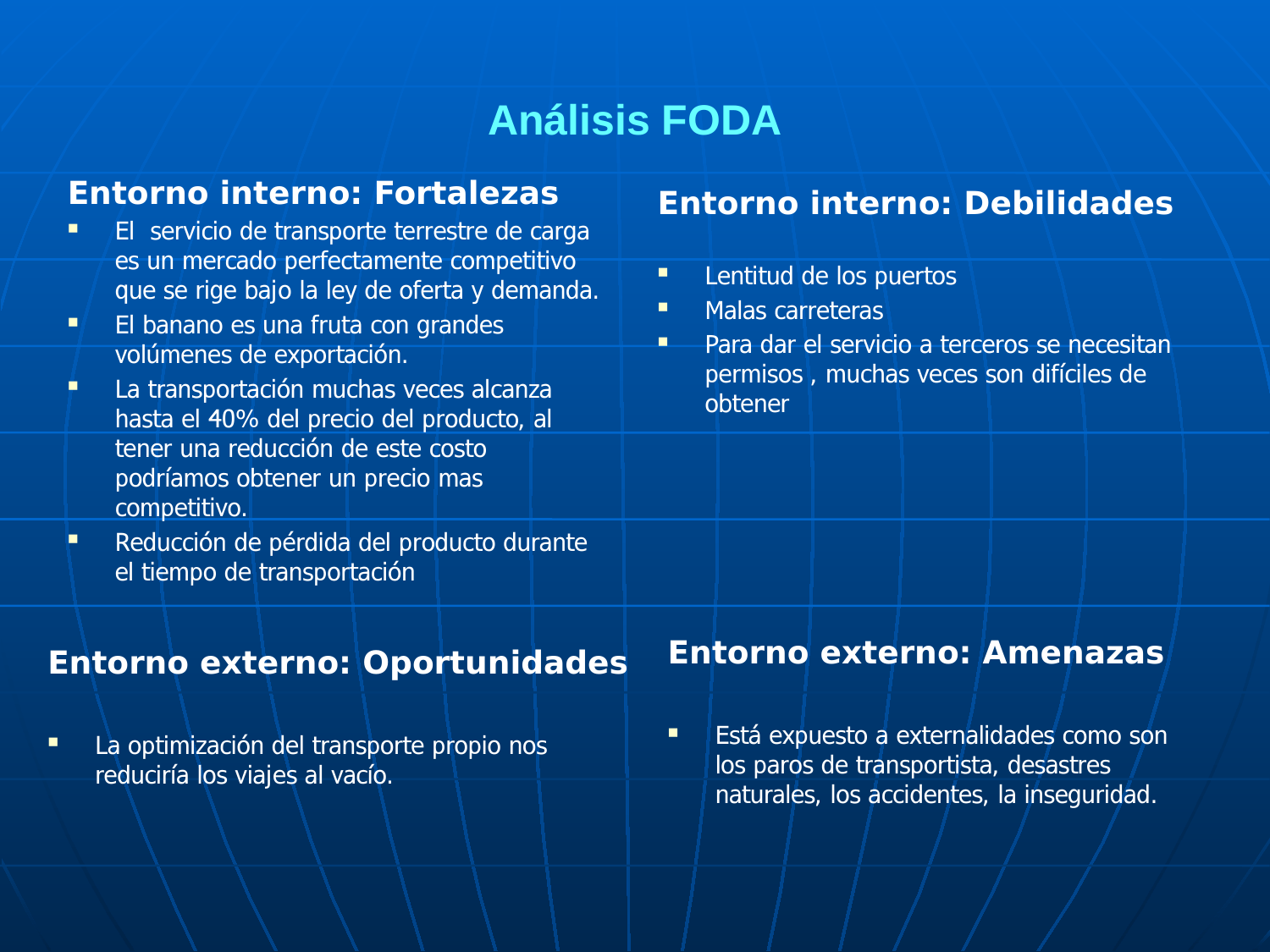

# Análisis FODA
Entorno interno: Fortalezas
El  servicio de transporte terrestre de carga es un mercado perfectamente competitivo que se rige bajo la ley de oferta y demanda.
El banano es una fruta con grandes volúmenes de exportación.
La transportación muchas veces alcanza hasta el 40% del precio del producto, al tener una reducción de este costo podríamos obtener un precio mas competitivo.
Reducción de pérdida del producto durante el tiempo de transportación
Entorno interno: Debilidades

Lentitud de los puertos
Malas carreteras
Para dar el servicio a terceros se necesitan permisos , muchas veces son difíciles de obtener

Entorno externo: Amenazas

Está expuesto a externalidades como son los paros de transportista, desastres naturales, los accidentes, la inseguridad.
Entorno externo: Oportunidades

La optimización del transporte propio nos reduciría los viajes al vacío.